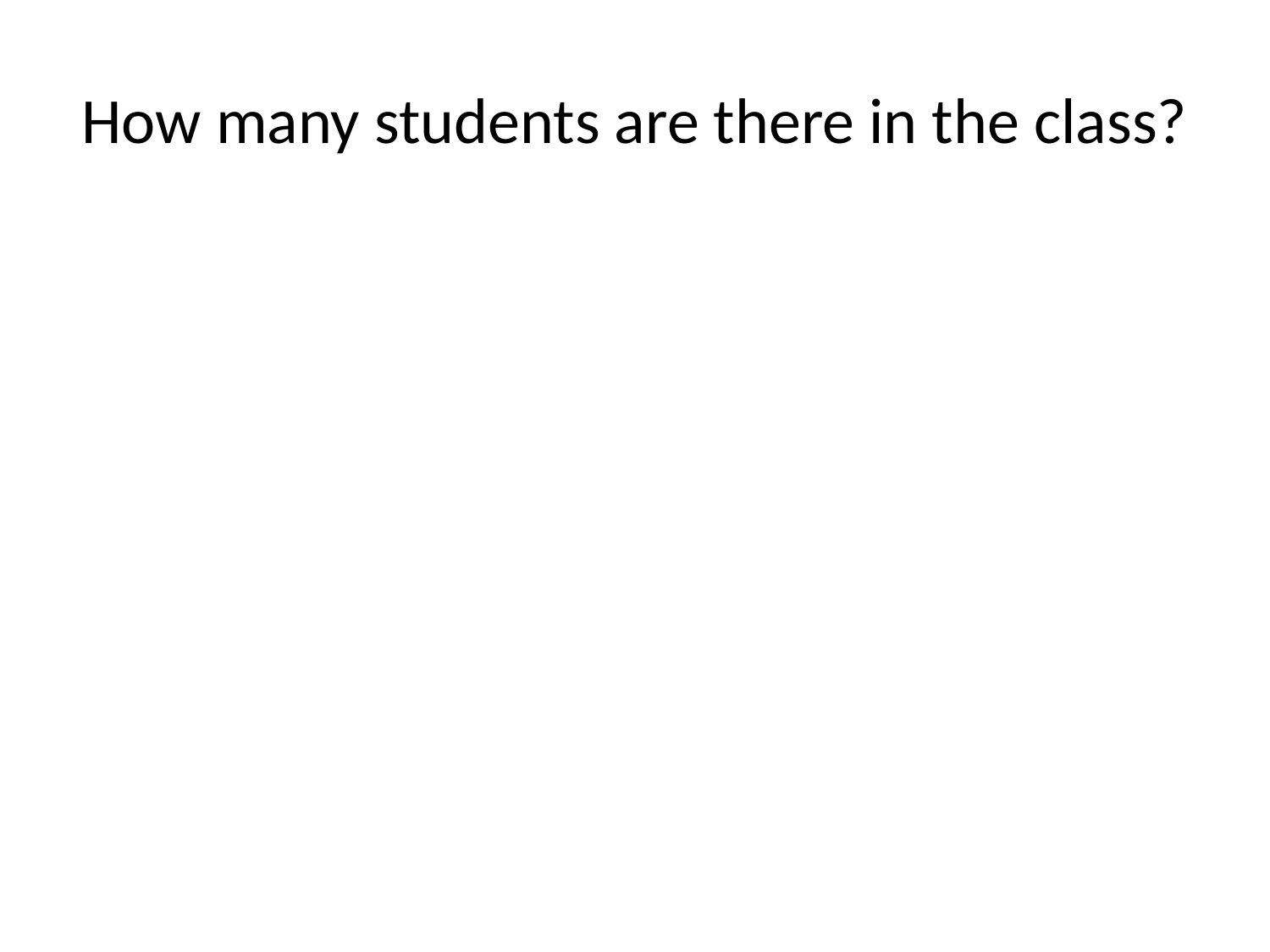

# How many students are there in the class?